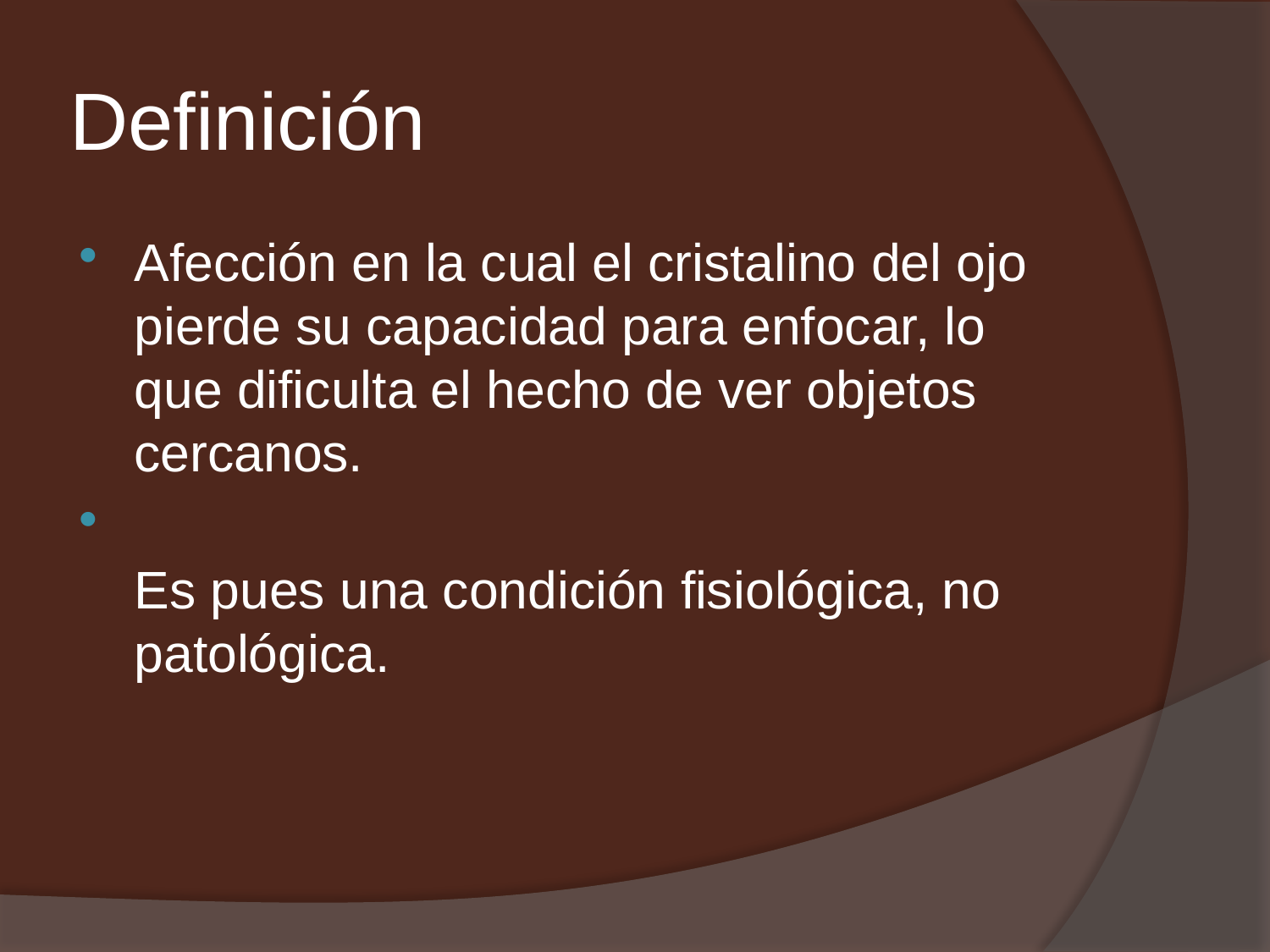

# Definición
Afección en la cual el cristalino del ojo pierde su capacidad para enfocar, lo que dificulta el hecho de ver objetos cercanos.
Es pues una condición fisiológica, no patológica.